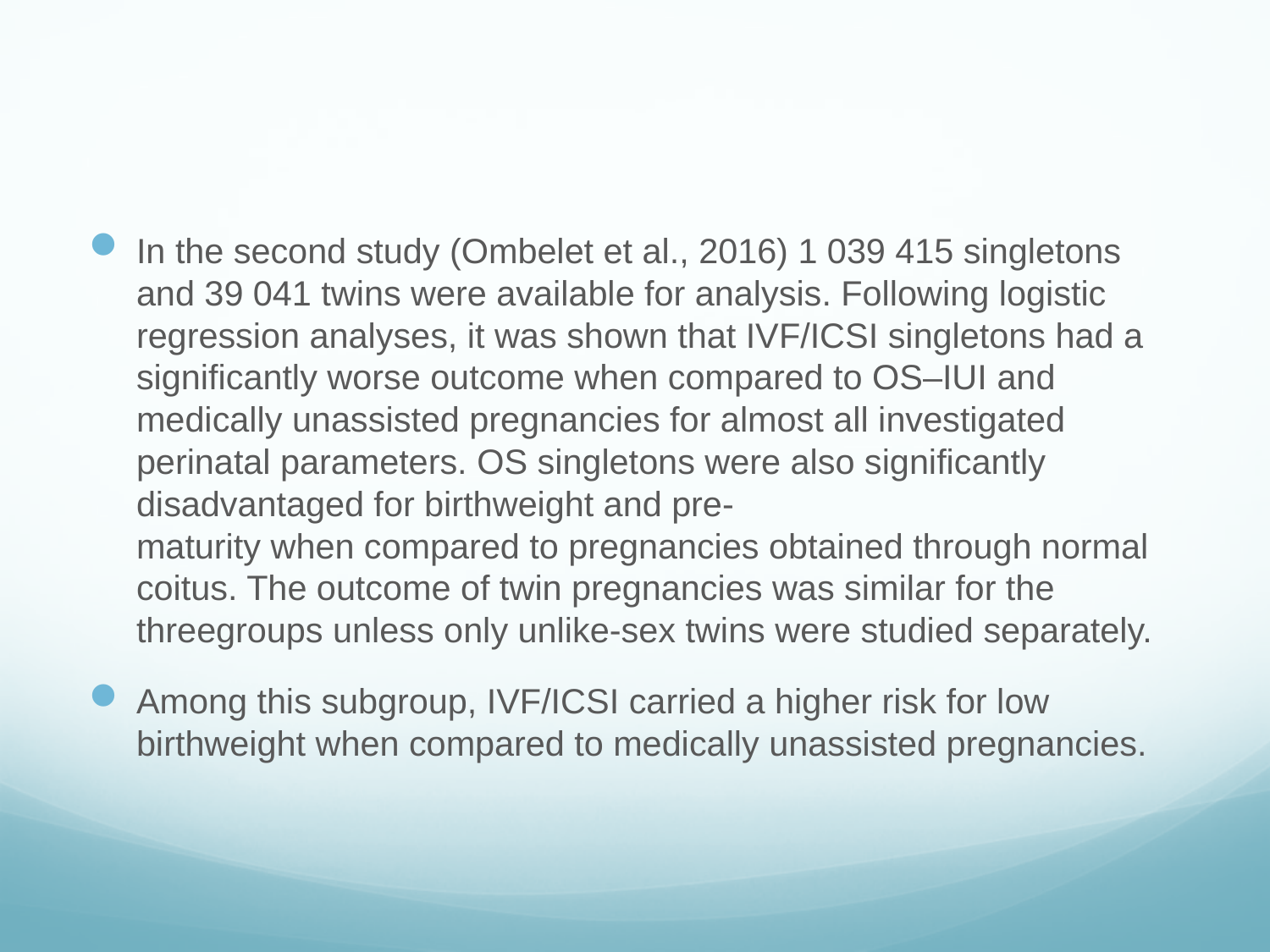

#
In the second study (Ombelet et al., 2016) 1 039 415 singletons and 39 041 twins were available for analysis. Following logistic regression analyses, it was shown that IVF/ICSI singletons had a significantly worse outcome when compared to OS–IUI and medically unassisted pregnancies for almost all investigated perinatal parameters. OS singletons were also significantly disadvantaged for birthweight and pre-
maturity when compared to pregnancies obtained through normal coitus. The outcome of twin pregnancies was similar for the threegroups unless only unlike-sex twins were studied separately.
Among this subgroup, IVF/ICSI carried a higher risk for low birthweight when compared to medically unassisted pregnancies.